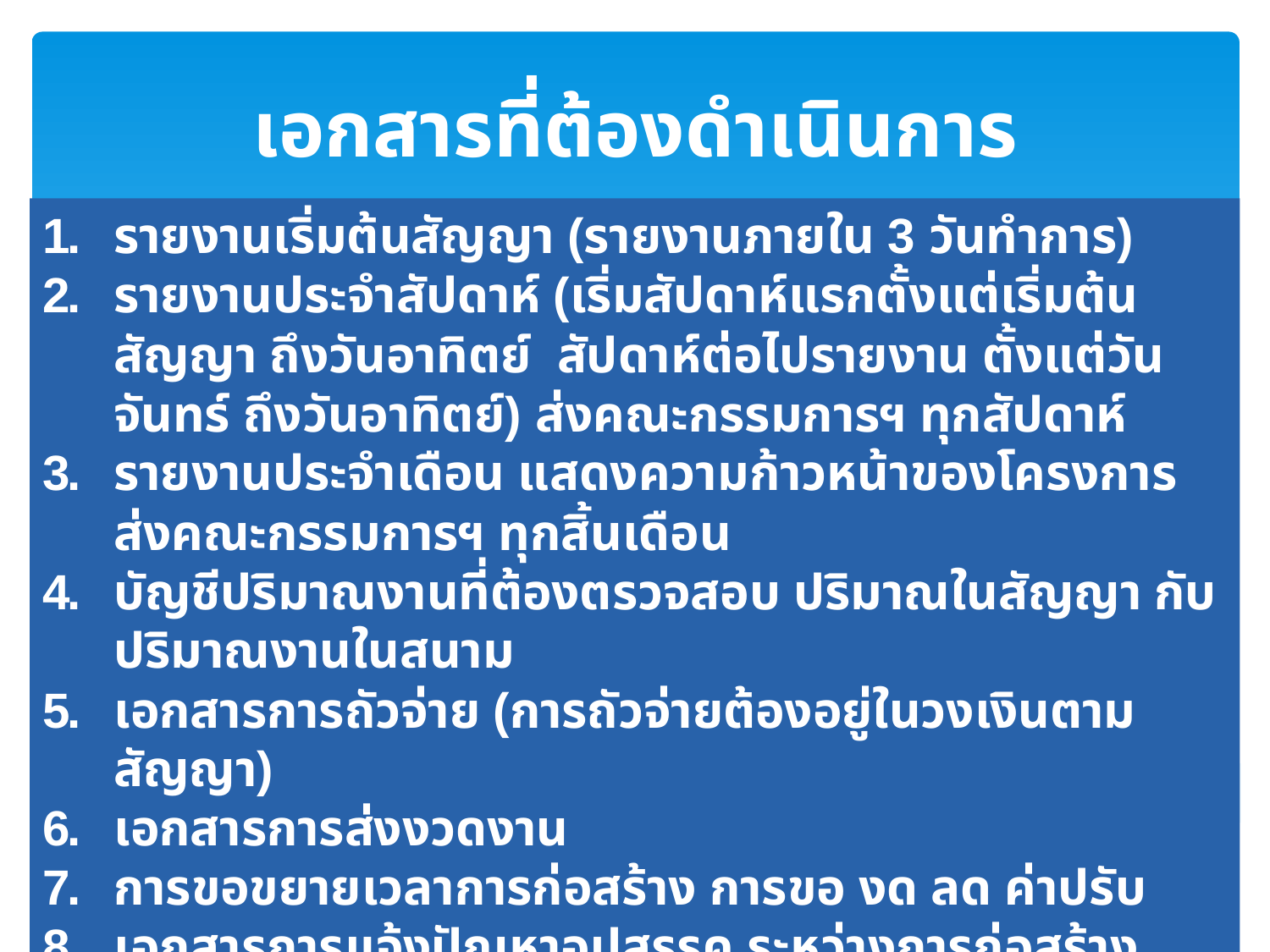

เอกสารที่ต้องดำเนินการ
รายงานเริ่มต้นสัญญา (รายงานภายใน 3 วันทำการ)
รายงานประจำสัปดาห์ (เริ่มสัปดาห์แรกตั้งแต่เริ่มต้นสัญญา ถึงวันอาทิตย์  สัปดาห์ต่อไปรายงาน ตั้งแต่วันจันทร์ ถึงวันอาทิตย์) ส่งคณะกรรมการฯ ทุกสัปดาห์
รายงานประจำเดือน แสดงความก้าวหน้าของโครงการ ส่งคณะกรรมการฯ ทุกสิ้นเดือน
บัญชีปริมาณงานที่ต้องตรวจสอบ ปริมาณในสัญญา กับปริมาณงานในสนาม
เอกสารการถัวจ่าย (การถัวจ่ายต้องอยู่ในวงเงินตามสัญญา)
เอกสารการส่งงวดงาน
การขอขยายเวลาการก่อสร้าง การขอ งด ลด ค่าปรับ
เอกสารการแจ้งปัญหาอุปสรรค ระหว่างการก่อสร้าง
เอกสารการขอแก้ไขแบบ